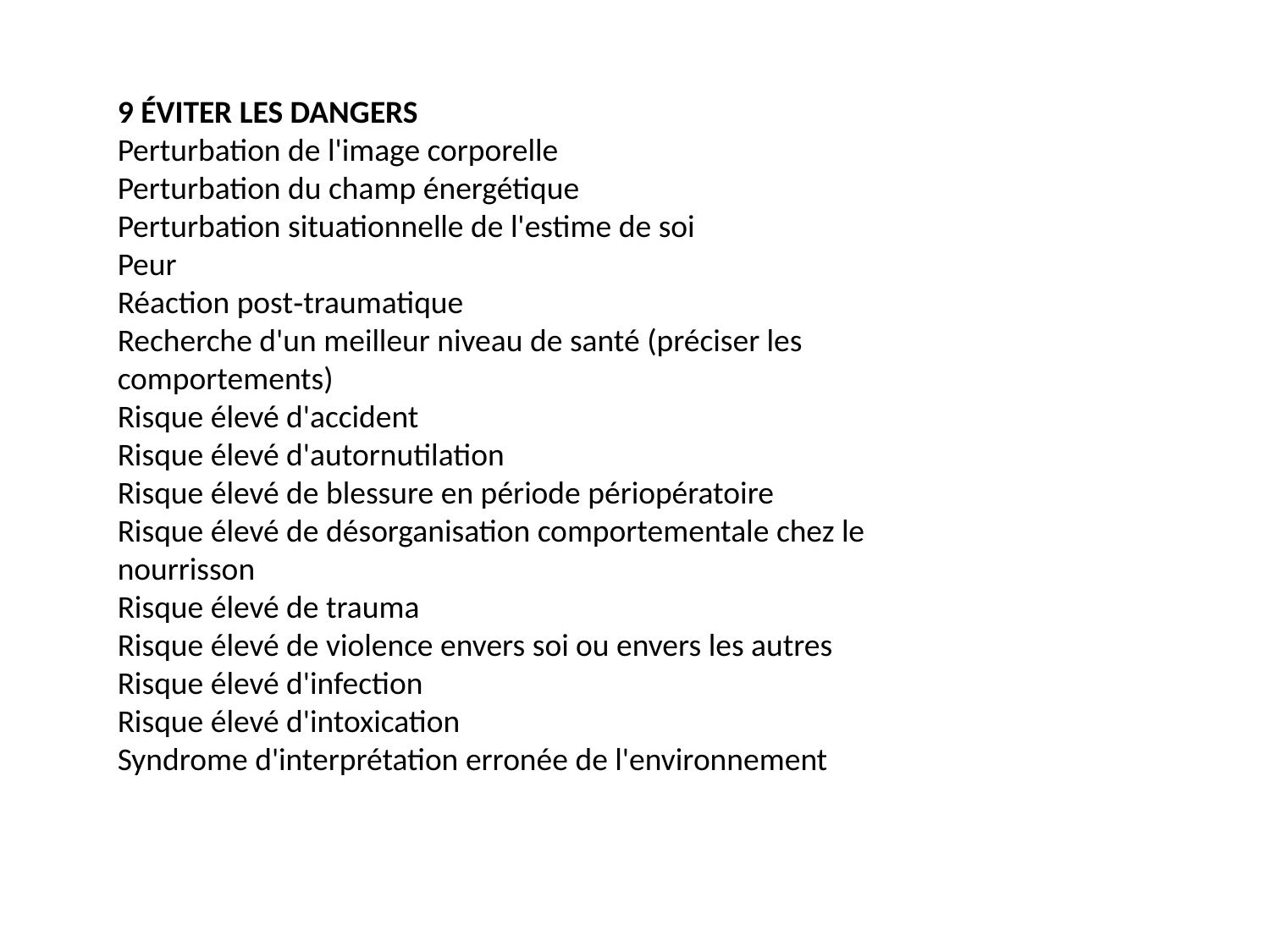

9 ÉVITER LES DANGERS
Perturbation de l'image corporelle
Perturbation du champ énergétique
Perturbation situationnelle de l'estime de soi
Peur
Réaction post‑traumatique
Recherche d'un meilleur niveau de santé (préciser les comportements)
Risque élevé d'accident
Risque élevé d'autornutilation
Risque élevé de blessure en période périopératoire
Risque élevé de désorganisation comportementale chez le nourrisson
Risque élevé de trauma
Risque élevé de violence envers soi ou envers les autres
Risque élevé d'infection
Risque élevé d'intoxication
Syndrome d'interprétation erronée de l'environnement